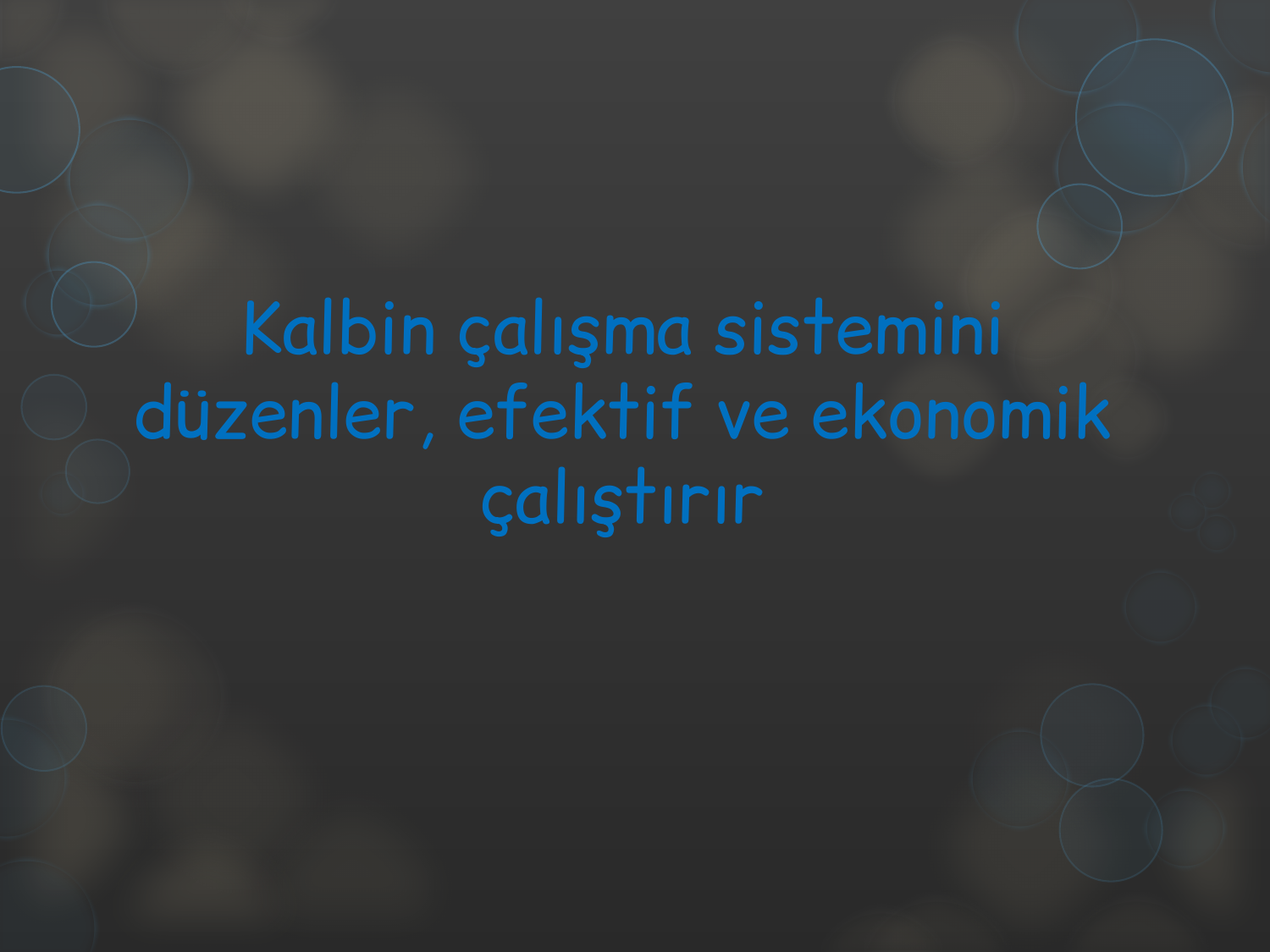

# Kalbin çalışma sistemini düzenler, efektif ve ekonomik çalıştırır